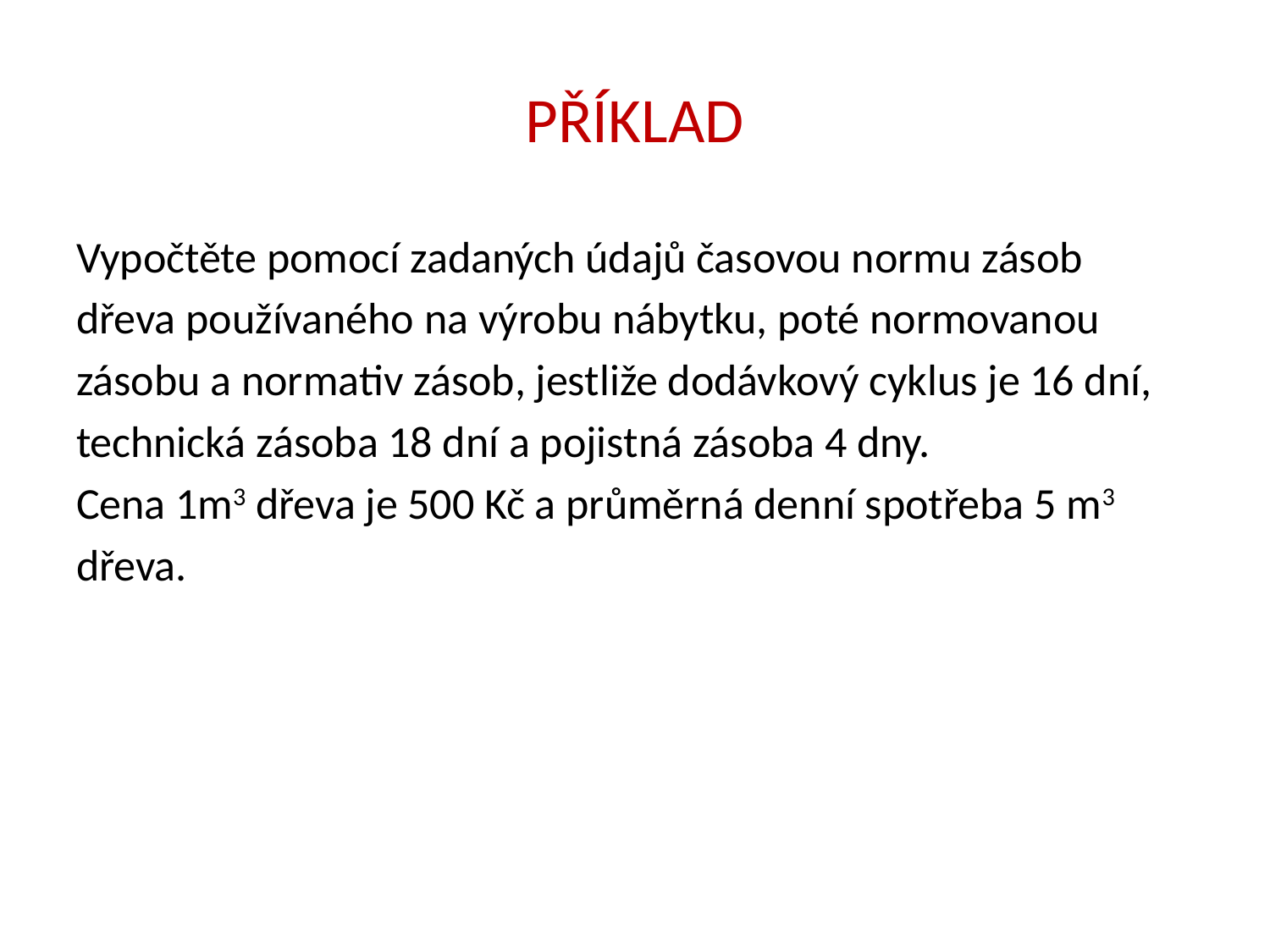

# PŘÍKLAD
Vypočtěte pomocí zadaných údajů časovou normu zásob
dřeva používaného na výrobu nábytku, poté normovanou
zásobu a normativ zásob, jestliže dodávkový cyklus je 16 dní,
technická zásoba 18 dní a pojistná zásoba 4 dny.
Cena 1m3 dřeva je 500 Kč a průměrná denní spotřeba 5 m3
dřeva.